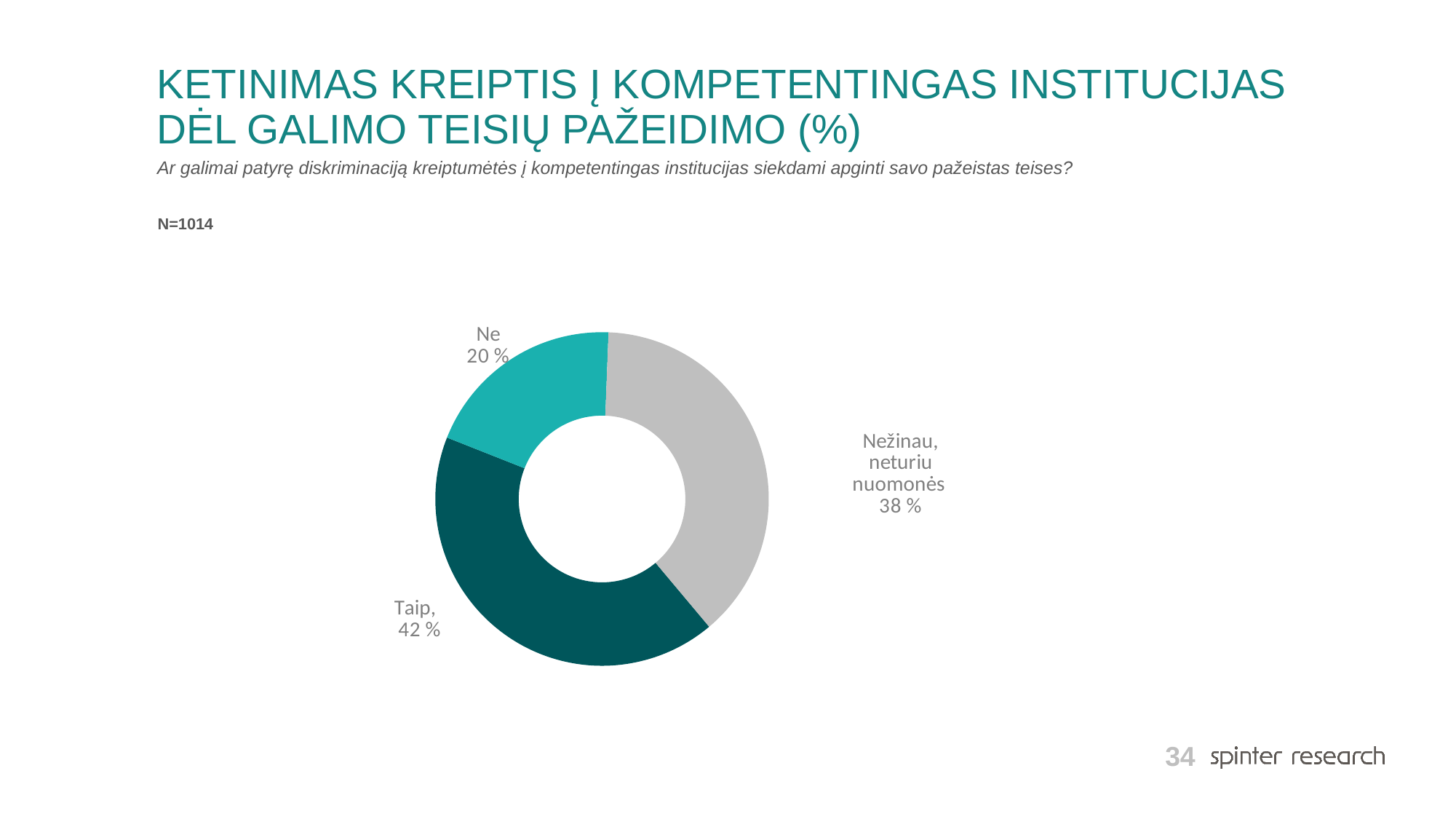

# KETINIMAS KREIPTIS Į KOMPETENTINGAS INSTITUCIJAS DĖL GALIMO TEISIŲ PAŽEIDIMO (%)
Ar galimai patyrę diskriminaciją kreiptumėtės į kompetentingas institucijas siekdami apginti savo pažeistas teises?
N=1014

### Chart

| Category | Series 1 |
|---|---|
| Taip,  | 42.11045364891518 |
| Ne | 19.62524654832347 |
| Nežinau, neturiu nuomonės | 38.26429980276134 |